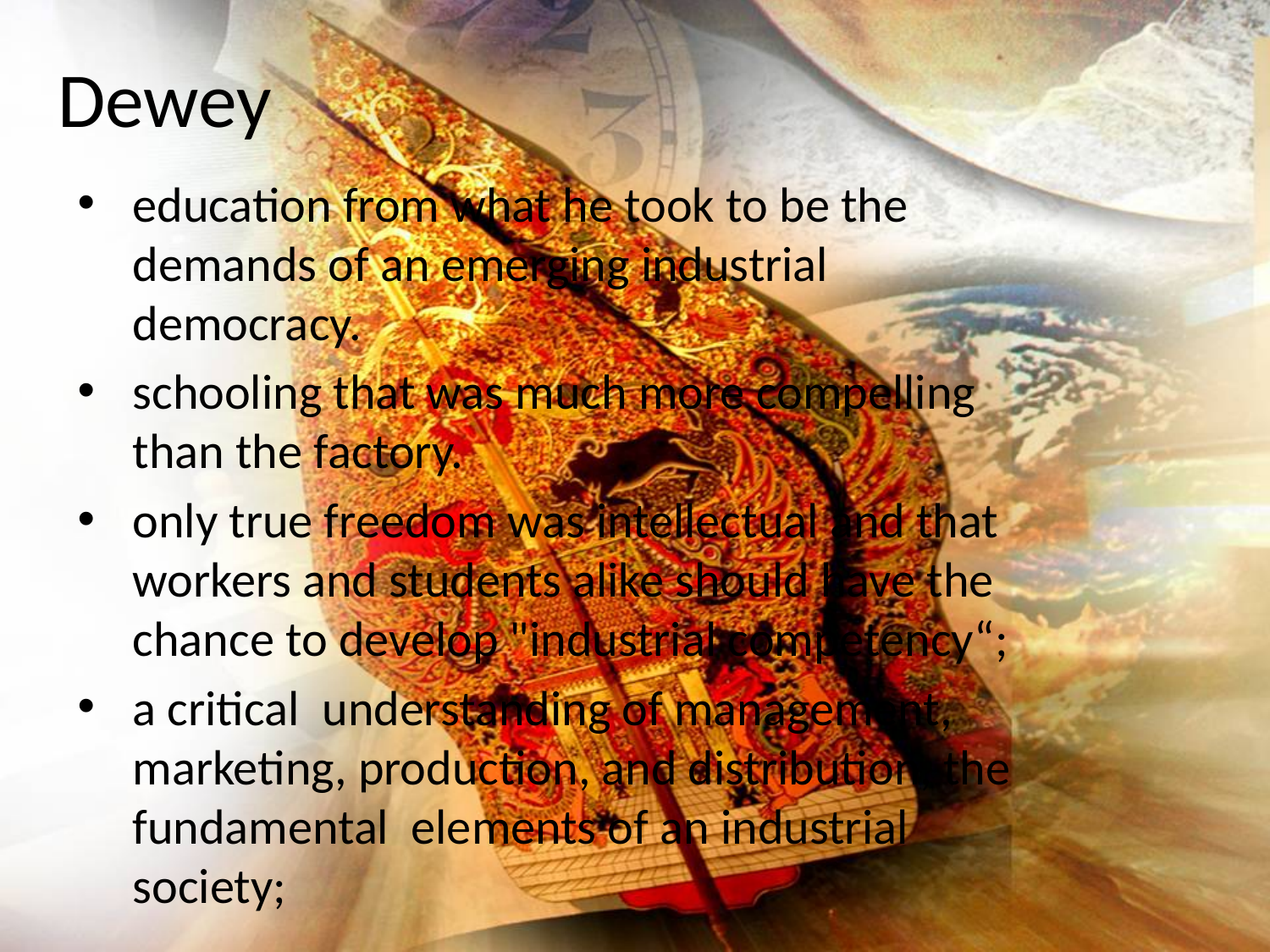

# Dewey
education from what he took to be the demands of an emerging industrial democracy.
schooling that was much more compelling than the factory.
only true freedom was intellectual and that workers and students alike should have the chance to develop "industrial competency“;
a critical  understanding of management, marketing, production, and distribution, the fundamental  elements of an industrial society;